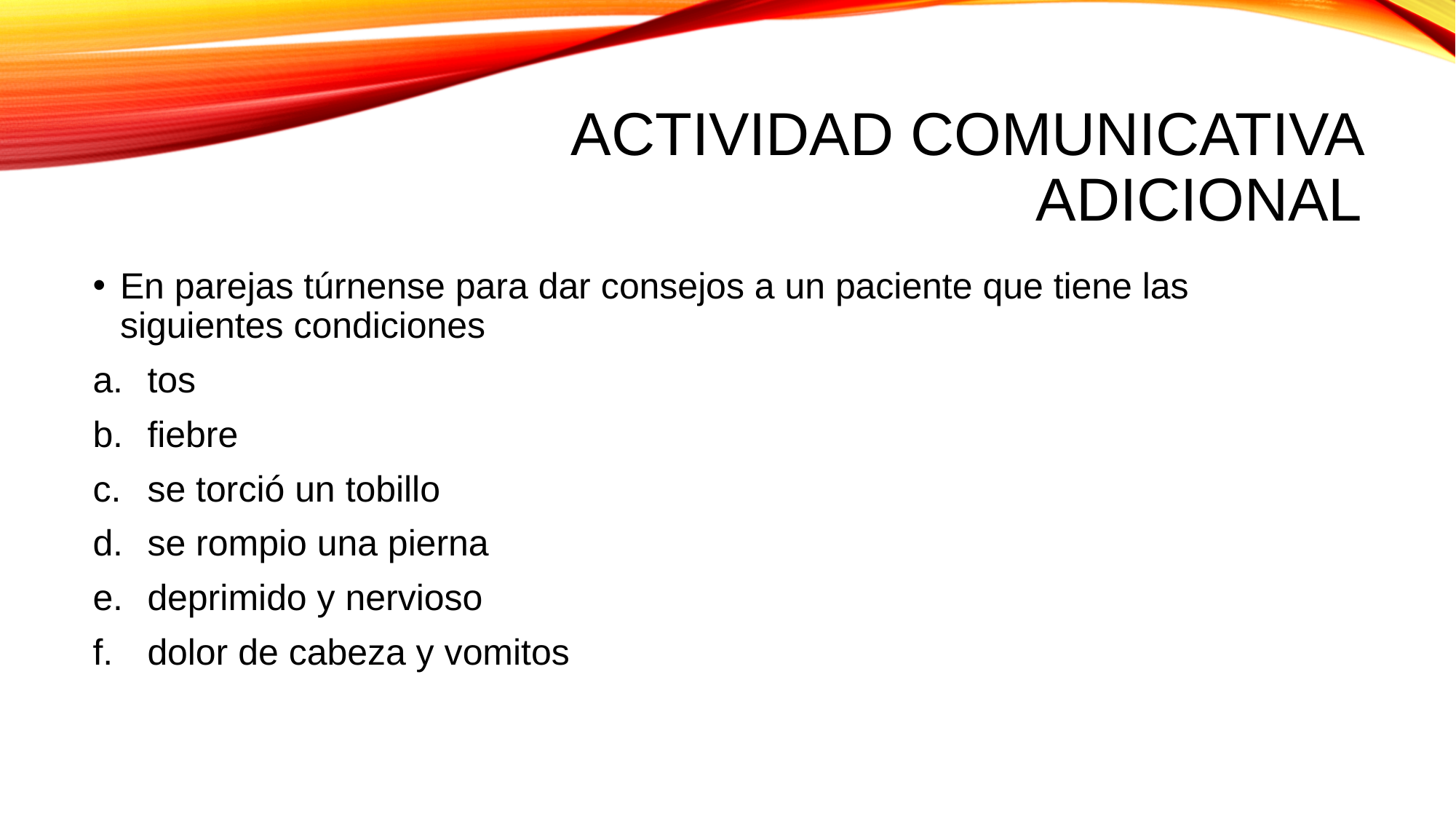

# Actividad comunicativa adicional
En parejas túrnense para dar consejos a un paciente que tiene las siguientes condiciones
tos
fiebre
se torció un tobillo
se rompio una pierna
deprimido y nervioso
dolor de cabeza y vomitos